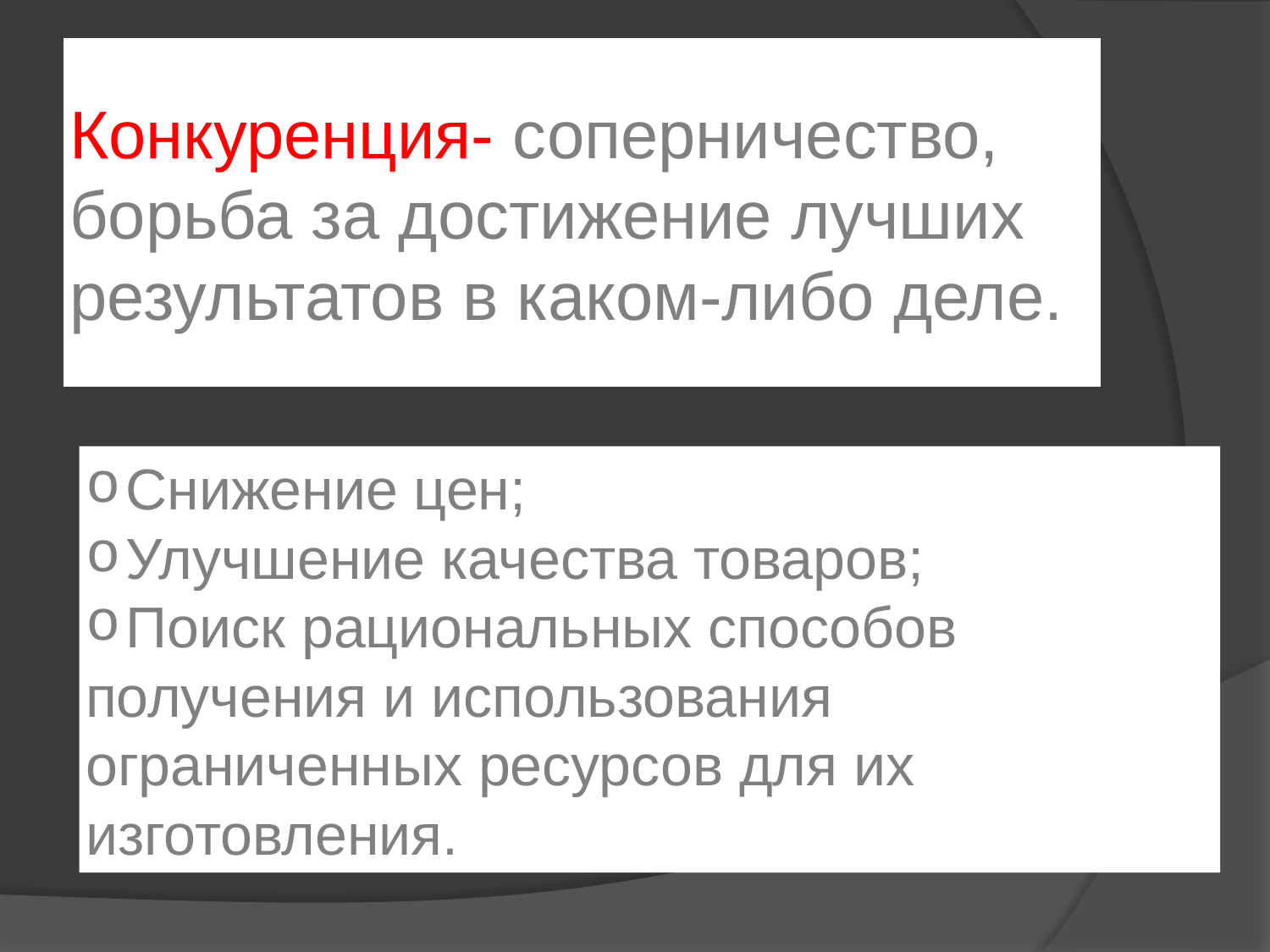

# Конкуренция- соперничество, борьба за достижение лучших результатов в каком-либо деле.
 Снижение цен;
 Улучшение качества товаров;
 Поиск рациональных способов получения и использования ограниченных ресурсов для их изготовления.